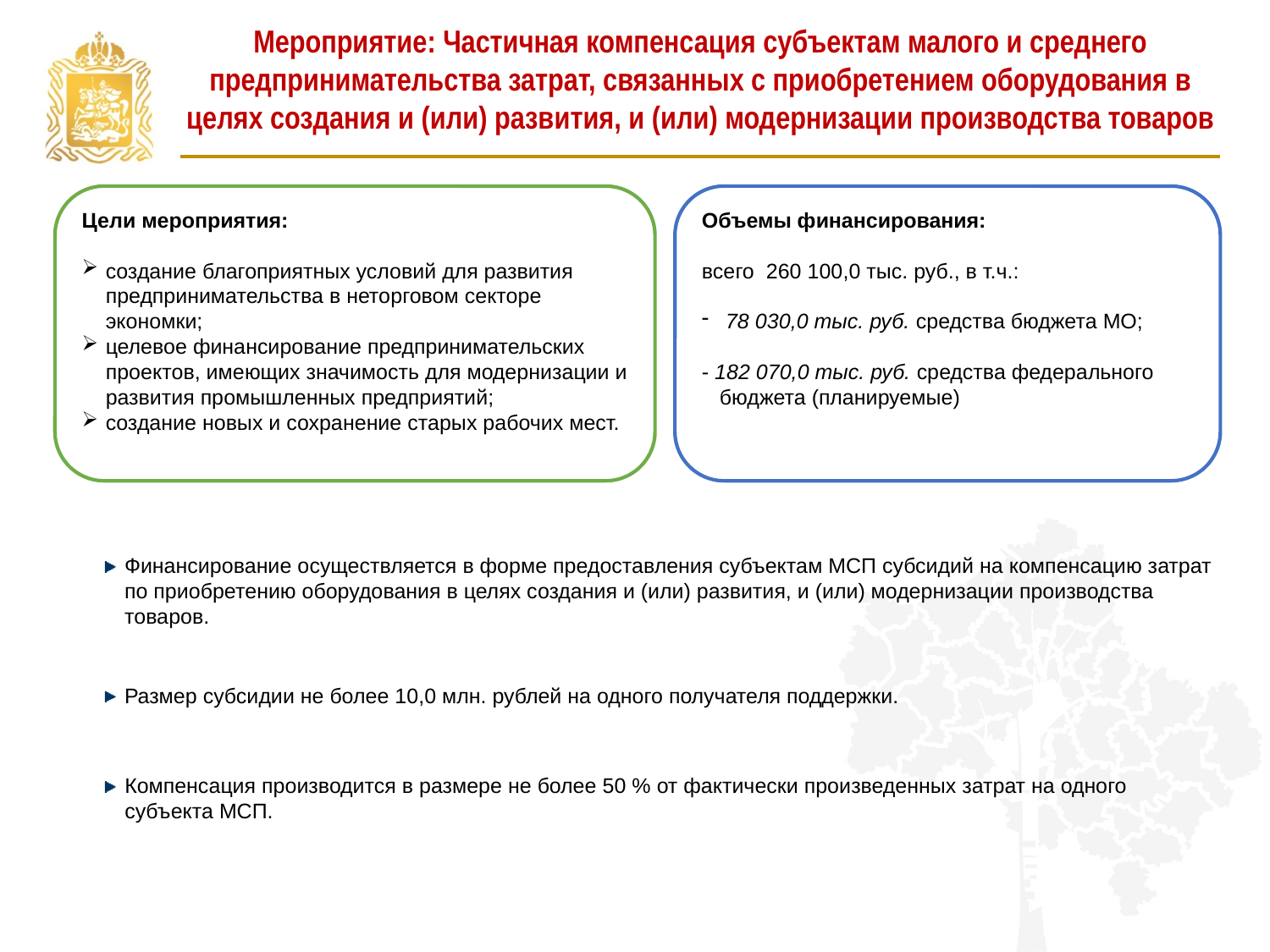

Мероприятие: Частичная компенсация субъектам малого и среднего предпринимательства затрат, связанных с приобретением оборудования в целях создания и (или) развития, и (или) модернизации производства товаров
Цели мероприятия:

создание благоприятных условий для развития предпринимательства в неторговом секторе экономки;
целевое финансирование предпринимательских проектов, имеющих значимость для модернизации и развития промышленных предприятий;
создание новых и сохранение старых рабочих мест.

Объемы финансирования:

всего  260 100,0 тыс. руб., в т.ч.:

78 030,0 тыс. руб. средства бюджета МО;

- 182 070,0 тыс. руб. средства федерального
   бюджета (планируемые)

Финансирование осуществляется в форме предоставления субъектам МСП субсидий на компенсацию затрат по приобретению оборудования в целях создания и (или) развития, и (или) модернизации производства товаров.
Размер субсидии не более 10,0 млн. рублей на одного получателя поддержки.
Компенсация производится в размере не более 50 % от фактически произведенных затрат на одного субъекта МСП.